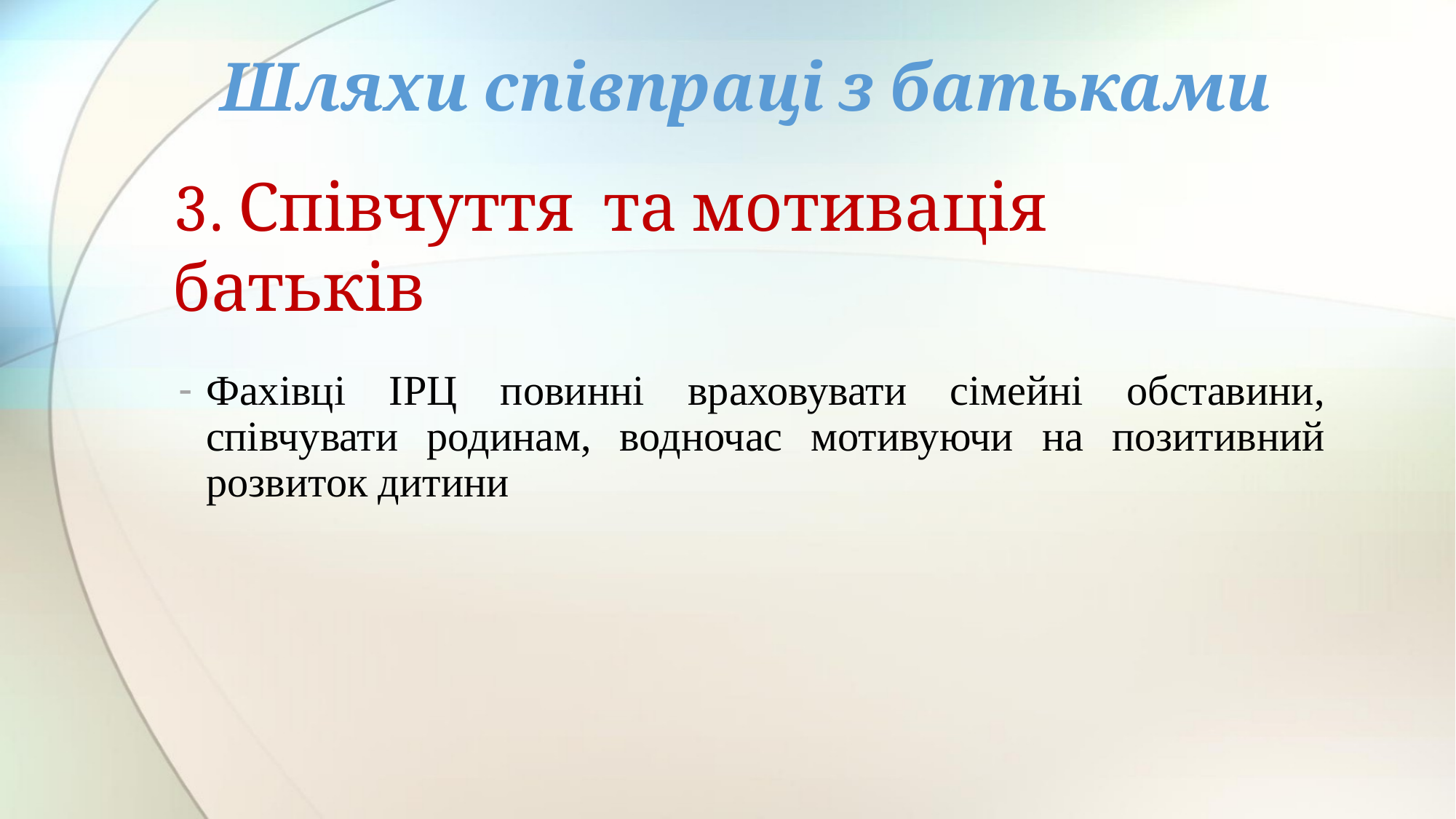

Шляхи співпраці з батьками
# 3. Співчуття  та мотивація батьків
Фахівці ІРЦ повинні враховувати сімейні обставини, співчувати родинам, водночас мотивуючи на позитивний розвиток дитини